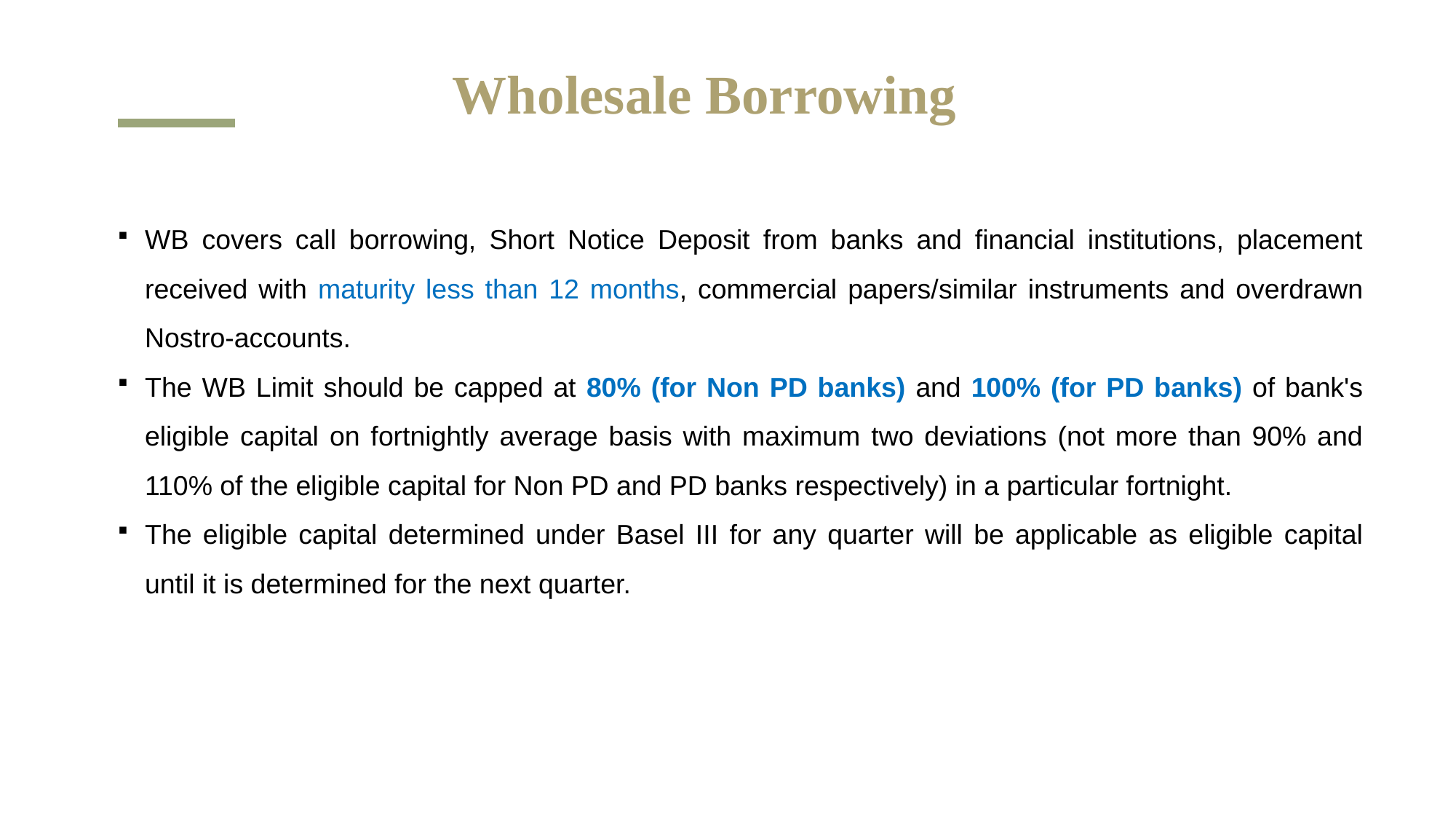

# Wholesale Borrowing
WB covers call borrowing, Short Notice Deposit from banks and financial institutions, placement received with maturity less than 12 months, commercial papers/similar instruments and overdrawn Nostro-accounts.
The WB Limit should be capped at 80% (for Non PD banks) and 100% (for PD banks) of bank's eligible capital on fortnightly average basis with maximum two deviations (not more than 90% and 110% of the eligible capital for Non PD and PD banks respectively) in a particular fortnight.
The eligible capital determined under Basel III for any quarter will be applicable as eligible capital until it is determined for the next quarter.